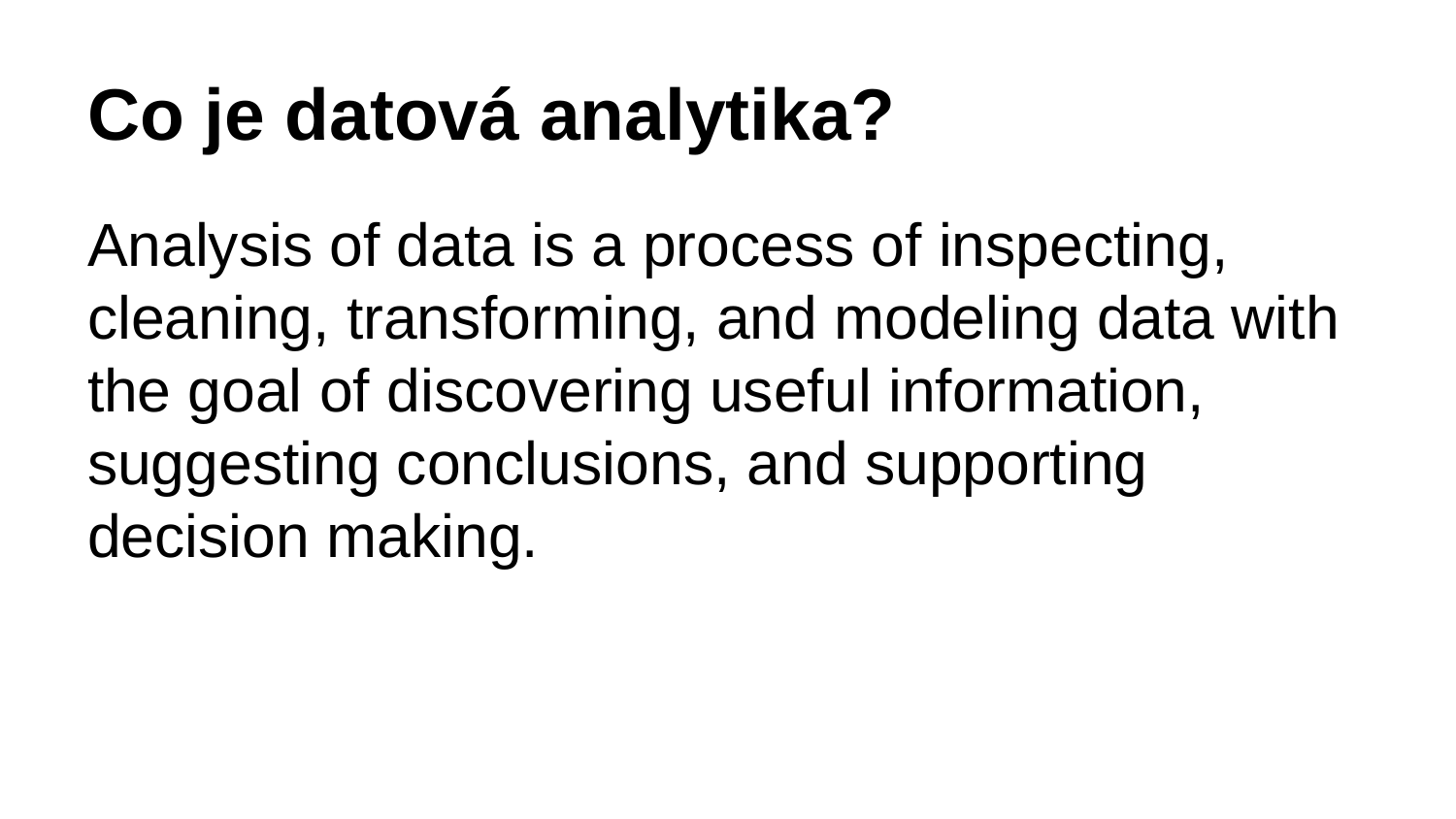

# Co je datová analytika?
Analysis of data is a process of inspecting, cleaning, transforming, and modeling data with the goal of discovering useful information, suggesting conclusions, and supporting decision making.